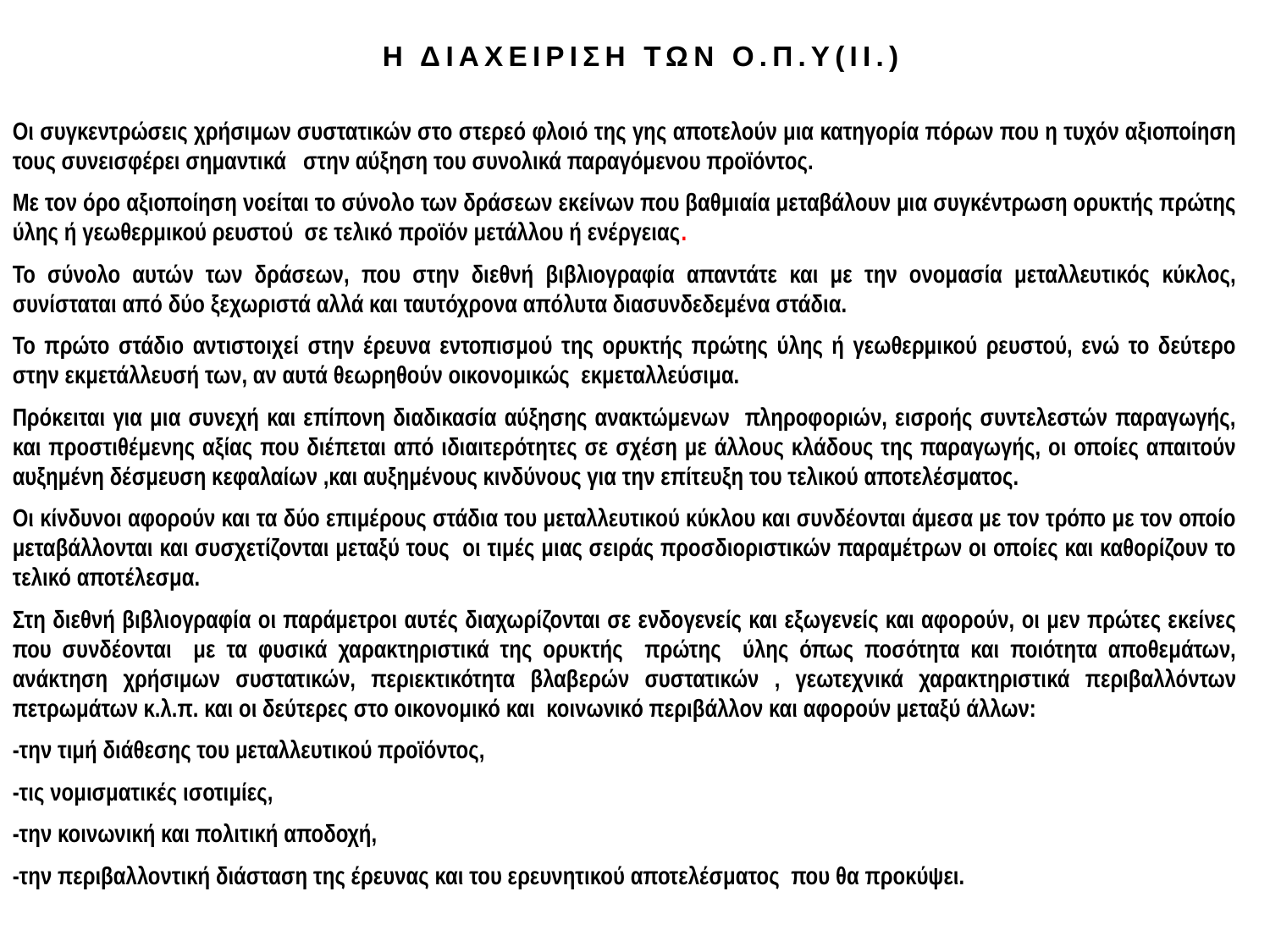

# Η ΔΙΑΧΕΙΡΙΣΗ ΤΩΝ Ο.Π.Υ(ΙΙ.)
Οι συγκεντρώσεις χρήσιμων συστατικών στο στερεό φλοιό της γης αποτελούν μια κατηγορία πόρων που η τυχόν αξιοποίηση τους συνεισφέρει σημαντικά   στην αύξηση του συνολικά παραγόμενου προϊόντος.
Με τον όρο αξιοποίηση νοείται το σύνολο των δράσεων εκείνων που βαθμιαία μεταβάλουν μια συγκέντρωση ορυκτής πρώτης ύλης ή γεωθερμικού ρευστού  σε τελικό προϊόν μετάλλου ή ενέργειας.
Το σύνολο αυτών των δράσεων, που στην διεθνή βιβλιογραφία απαντάτε και με την ονομασία μεταλλευτικός κύκλος, συνίσταται από δύο ξεχωριστά αλλά και ταυτόχρονα απόλυτα διασυνδεδεμένα στάδια.
Το πρώτο στάδιο αντιστοιχεί στην έρευνα εντοπισμού της ορυκτής πρώτης ύλης ή γεωθερμικού ρευστού, ενώ το δεύτερο στην εκμετάλλευσή των, αν αυτά θεωρηθούν οικονομικώς  εκμεταλλεύσιμα.
Πρόκειται για μια συνεχή και επίπονη διαδικασία αύξησης ανακτώμενων  πληροφοριών, εισροής συντελεστών παραγωγής, και προστιθέμενης αξίας που διέπεται από ιδιαιτερότητες σε σχέση με άλλους κλάδους της παραγωγής, οι οποίες απαιτούν αυξημένη δέσμευση κεφαλαίων ,και αυξημένους κινδύνους για την επίτευξη του τελικού αποτελέσματος.
Οι κίνδυνοι αφορούν και τα δύο επιμέρους στάδια του μεταλλευτικού κύκλου και συνδέονται άμεσα με τον τρόπο με τον οποίο μεταβάλλονται και συσχετίζονται μεταξύ τους  οι τιμές μιας σειράς προσδιοριστικών παραμέτρων οι οποίες και καθορίζουν το τελικό αποτέλεσμα.
Στη διεθνή βιβλιογραφία οι παράμετροι αυτές διαχωρίζονται σε ενδογενείς και εξωγενείς και αφορούν, οι μεν πρώτες εκείνες που συνδέονται  με τα φυσικά χαρακτηριστικά της ορυκτής  πρώτης  ύλης όπως ποσότητα και ποιότητα αποθεμάτων, ανάκτηση χρήσιμων συστατικών, περιεκτικότητα βλαβερών συστατικών , γεωτεχνικά χαρακτηριστικά περιβαλλόντων πετρωμάτων κ.λ.π. και οι δεύτερες στο οικονομικό και  κοινωνικό περιβάλλον και αφορούν μεταξύ άλλων:
-την τιμή διάθεσης του μεταλλευτικού προϊόντος,
-τις νομισματικές ισοτιμίες,
-την κοινωνική και πολιτική αποδοχή,
-την περιβαλλοντική διάσταση της έρευνας και του ερευνητικού αποτελέσματος  που θα προκύψει.